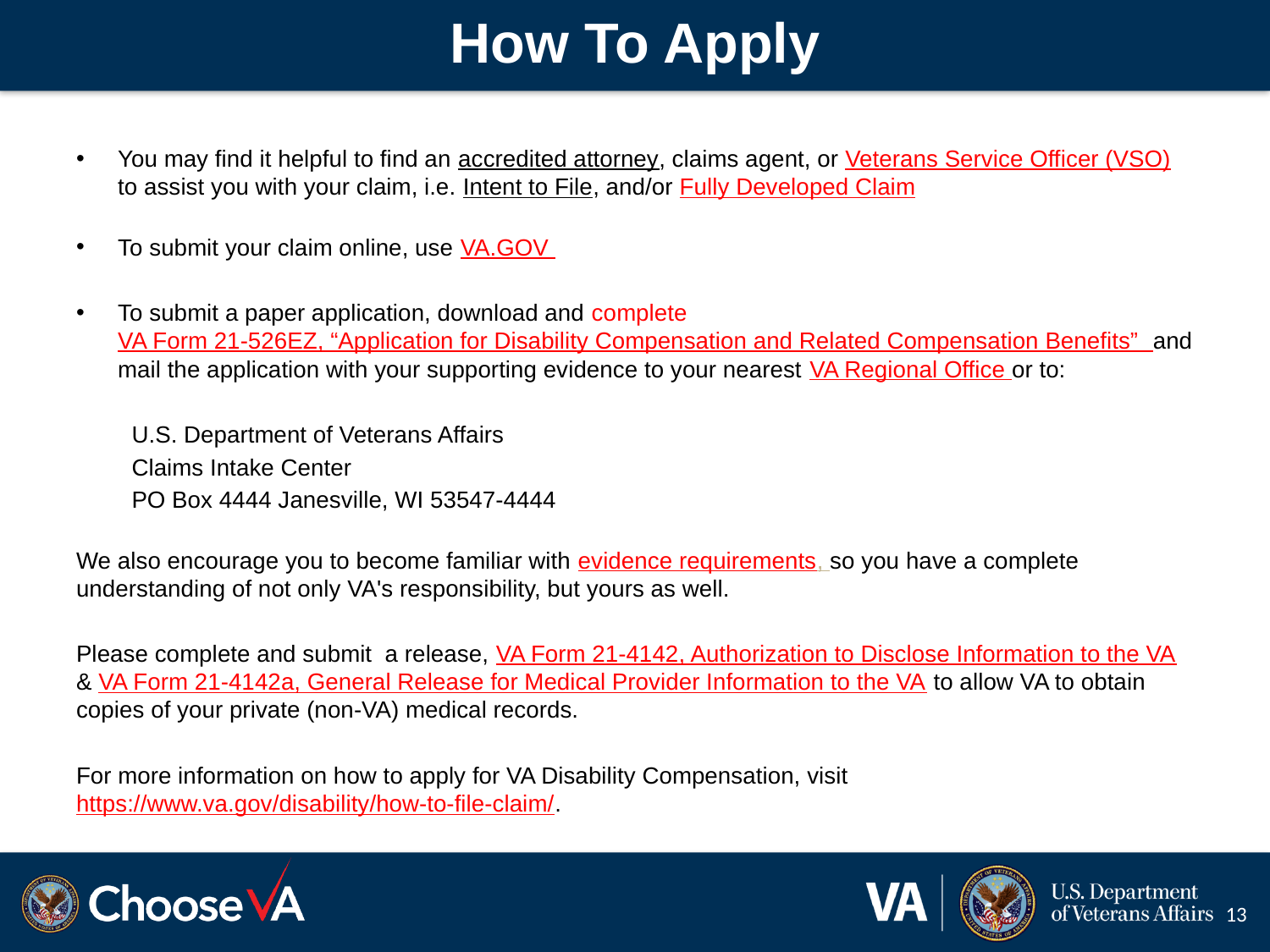

# How To Apply
You may find it helpful to find an accredited attorney, claims agent, or Veterans Service Officer (VSO) to assist you with your claim, i.e. Intent to File, and/or Fully Developed Claim

To submit your claim online, use VA.GOV

To submit a paper application, download and complete VA Form 21-526EZ, “Application for Disability Compensation and Related Compensation Benefits”  and mail the application with your supporting evidence to your nearest VA Regional Office or to:

U.S. Department of Veterans Affairs
Claims Intake Center
PO Box 4444 Janesville, WI 53547-4444

We also encourage you to become familiar with evidence requirements, so you have a complete understanding of not only VA's responsibility, but yours as well.

Please complete and submit  a release, VA Form 21-4142, Authorization to Disclose Information to the VA & VA Form 21-4142a, General Release for Medical Provider Information to the VA to allow VA to obtain copies of your private (non-VA) medical records.

For more information on how to apply for VA Disability Compensation, visit https://www.va.gov/disability/how-to-file-claim/.
13